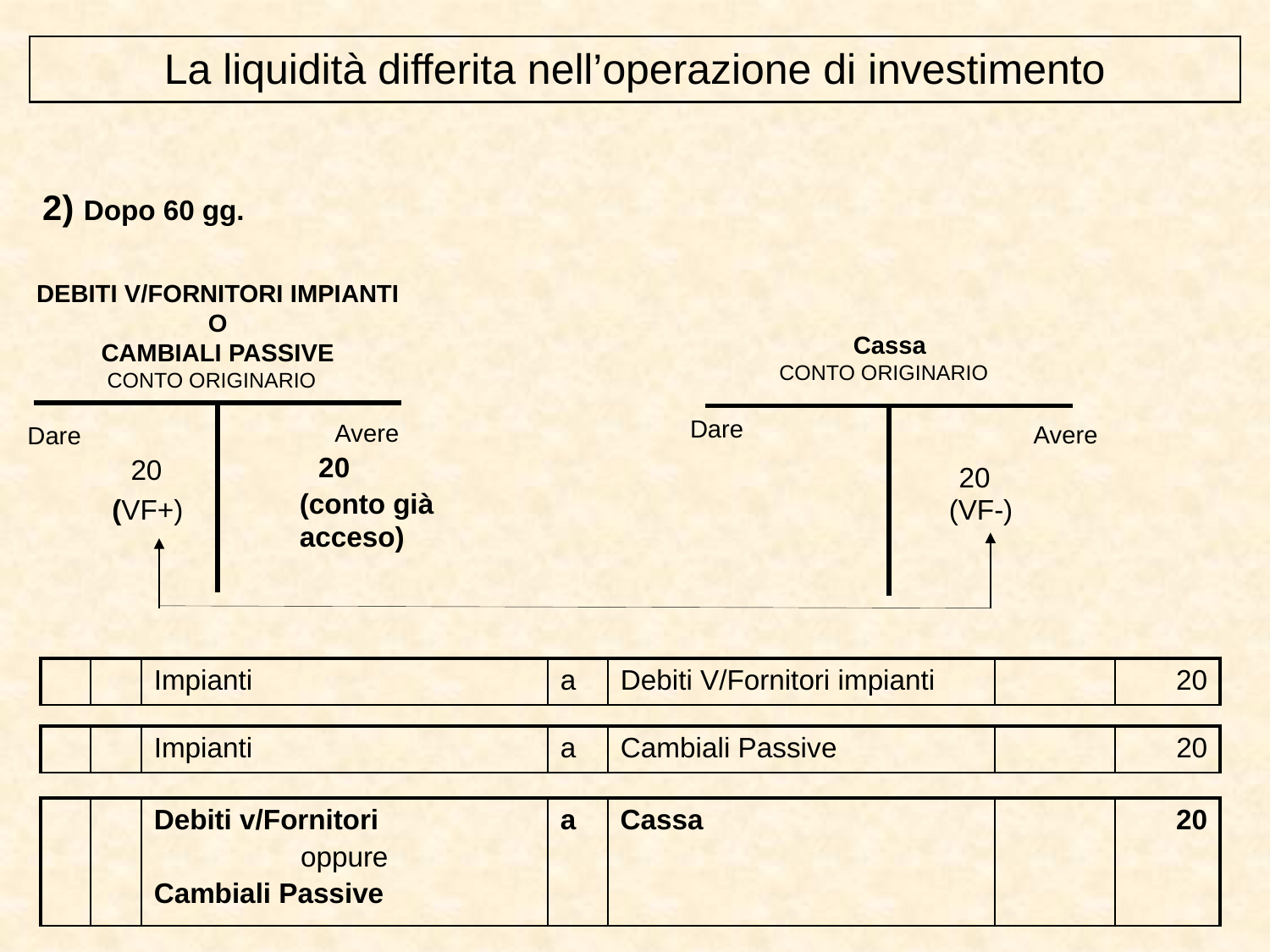

La liquidità differita nell’operazione di investimento
2) Dopo 60 gg.
DEBITI V/FORNITORI IMPIANTI
O
CAMBIALI PASSIVE
CONTO ORIGINARIO
Cassa
CONTO ORIGINARIO
|  |  |
| --- | --- |
|  |  |
| --- | --- |
Dare
Avere
Avere
Dare
20
20
20
(conto già acceso)
(VF+)
(VF-)
|  |  | Impianti | a | Debiti V/Fornitori impianti |  | 20 |
| --- | --- | --- | --- | --- | --- | --- |
|  |  | Impianti | a | Cambiali Passive |  | 20 |
| --- | --- | --- | --- | --- | --- | --- |
|  |  | Debiti v/Fornitori oppure Cambiali Passive | a | Cassa |  | 20 |
| --- | --- | --- | --- | --- | --- | --- |